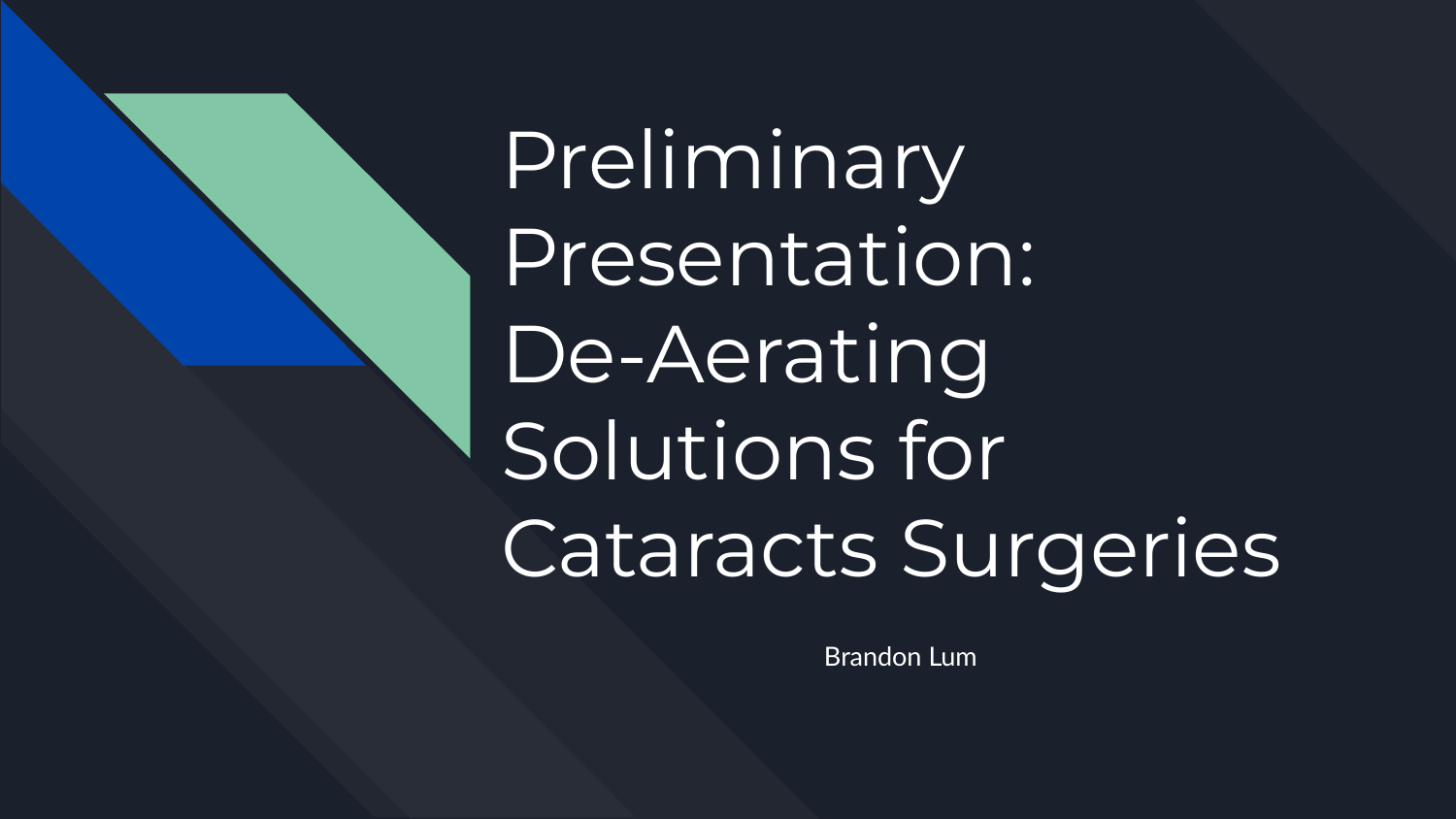

# Preliminary Presentation:
De-Aerating Solutions for Cataracts Surgeries
Brandon Lum